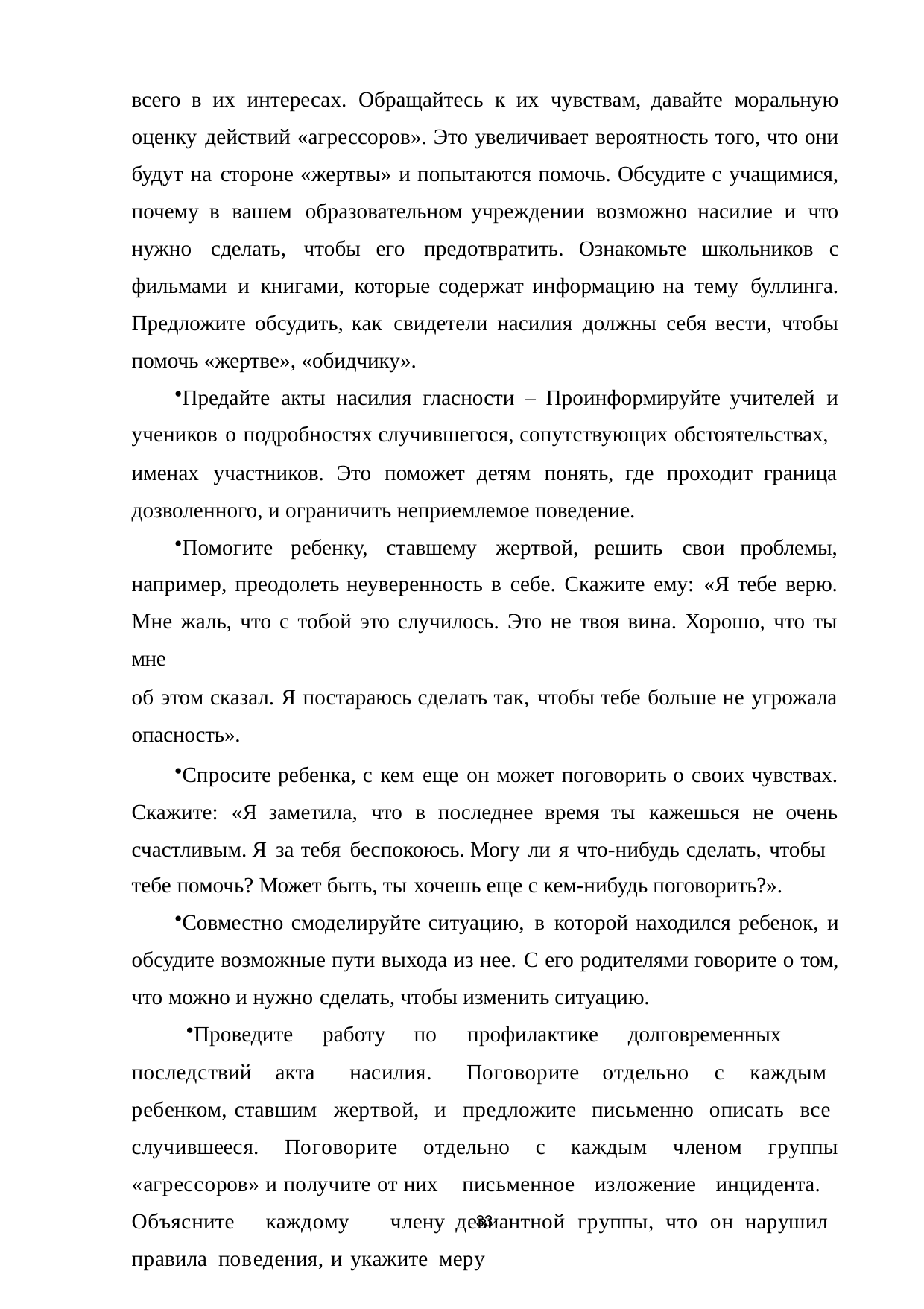

всего в их интересах. Обращайтесь к их чувствам, давайте моральную оценку действий «агрессоров». Это увеличивает вероятность того, что они будут на стороне «жертвы» и попытаются помочь. Обсудите с учащимися, почему в вашем образовательном учреждении возможно насилие и что нужно  сделать,  чтобы его  предотвратить. Ознакомьте школьников с фильмами и книгами, которые содержат информацию на тему буллинга. Предложите обсудить, как свидетели насилия должны себя вести, чтобы помочь «жертве», «обидчику».
Предайте акты насилия гласности – Проинформируйте учителей и учеников о подробностях случившегося, сопутствующих обстоятельствах,
именах участников. Это поможет детям понять, где проходит граница дозволенного, и ограничить неприемлемое поведение.
Помогите  ребенку,  ставшему  жертвой, решить  свои проблемы, например, преодолеть неуверенность в себе. Скажите ему: «Я тебе верю. Мне жаль, что с тобой это случилось. Это не твоя вина. Хорошо, что ты мне
об этом сказал. Я постараюсь сделать так, чтобы тебе больше не угрожала опасность».
Спросите ребенка, с кем еще он может поговорить о своих чувствах. Скажите: «Я заметила, что в последнее время ты кажешься не очень счастливым. Я за тебя беспокоюсь. Могу ли я что-нибудь сделать, чтобы
тебе помочь? Может быть, ты хочешь еще с кем-нибудь поговорить?».
Совместно смоделируйте ситуацию, в которой находился ребенок, и обсудите возможные пути выхода из нее. С его родителями говорите о том, что можно и нужно сделать, чтобы изменить ситуацию.
Проведите   работу  по   профилактике   долговременных
последствий  акта   насилия.   Поговорите  отдельно  с  каждым  ребенком, ставшим  жертвой,  и  предложите  письменно  описать  все  случившееся. Поговорите отдельно с каждым членом группы «агрессоров» и получите от них    письменное   изложение   инцидента.    Объясните   каждому    члену девиантной группы, что он нарушил  правила  поведения, и укажите  меру
33